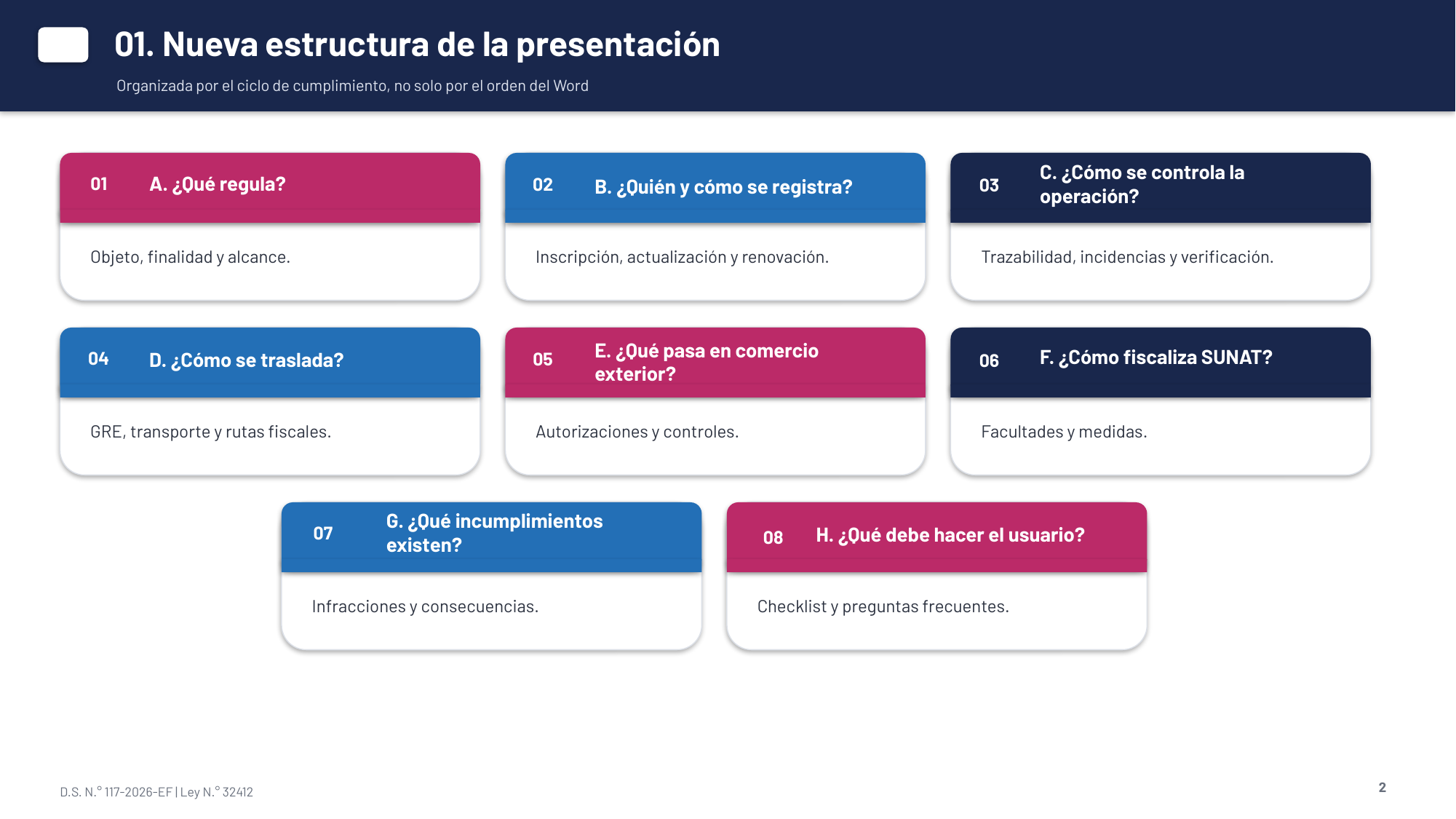

01. Nueva estructura de la presentación

Organizada por el ciclo de cumplimiento, no solo por el orden del Word

C. ¿Cómo se controla la operación?
A. ¿Qué regula?
01
02
03
B. ¿Quién y cómo se registra?

Objeto, finalidad y alcance.
Inscripción, actualización y renovación.
Trazabilidad, incidencias y verificación.

E. ¿Qué pasa en comercio exterior?
F. ¿Cómo fiscaliza SUNAT?
D. ¿Cómo se traslada?
04
05
06

GRE, transporte y rutas fiscales.
Autorizaciones y controles.
Facultades y medidas.
G. ¿Qué incumplimientos existen?

H. ¿Qué debe hacer el usuario?
07
08

Infracciones y consecuencias.
Checklist y preguntas frecuentes.
2
D.S. N.° 117-2026-EF | Ley N.° 32412